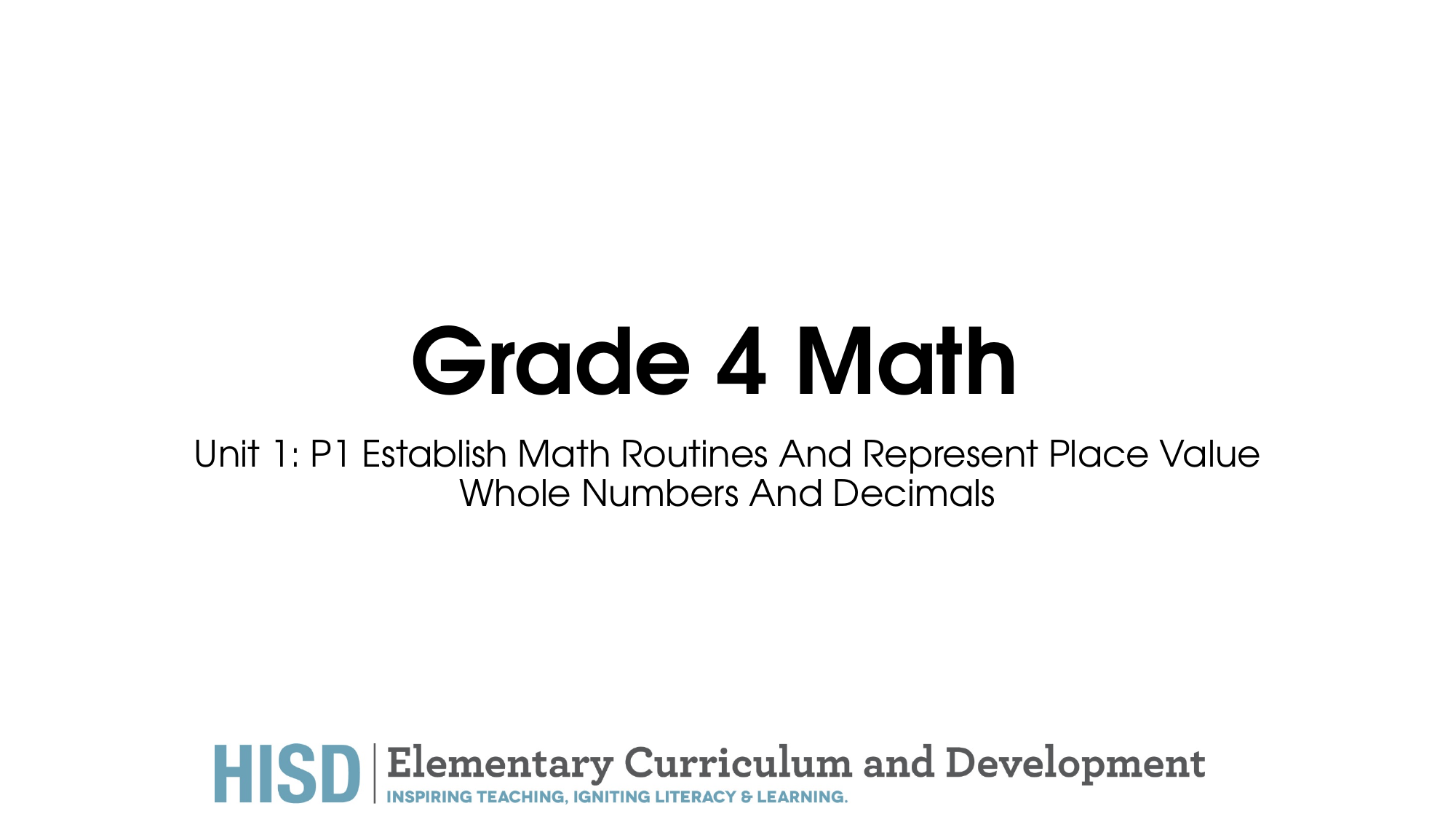

# Grade 4 Math
Unit 1: P1 Establish Math Routines And Represent Place Value Whole Numbers And Decimals